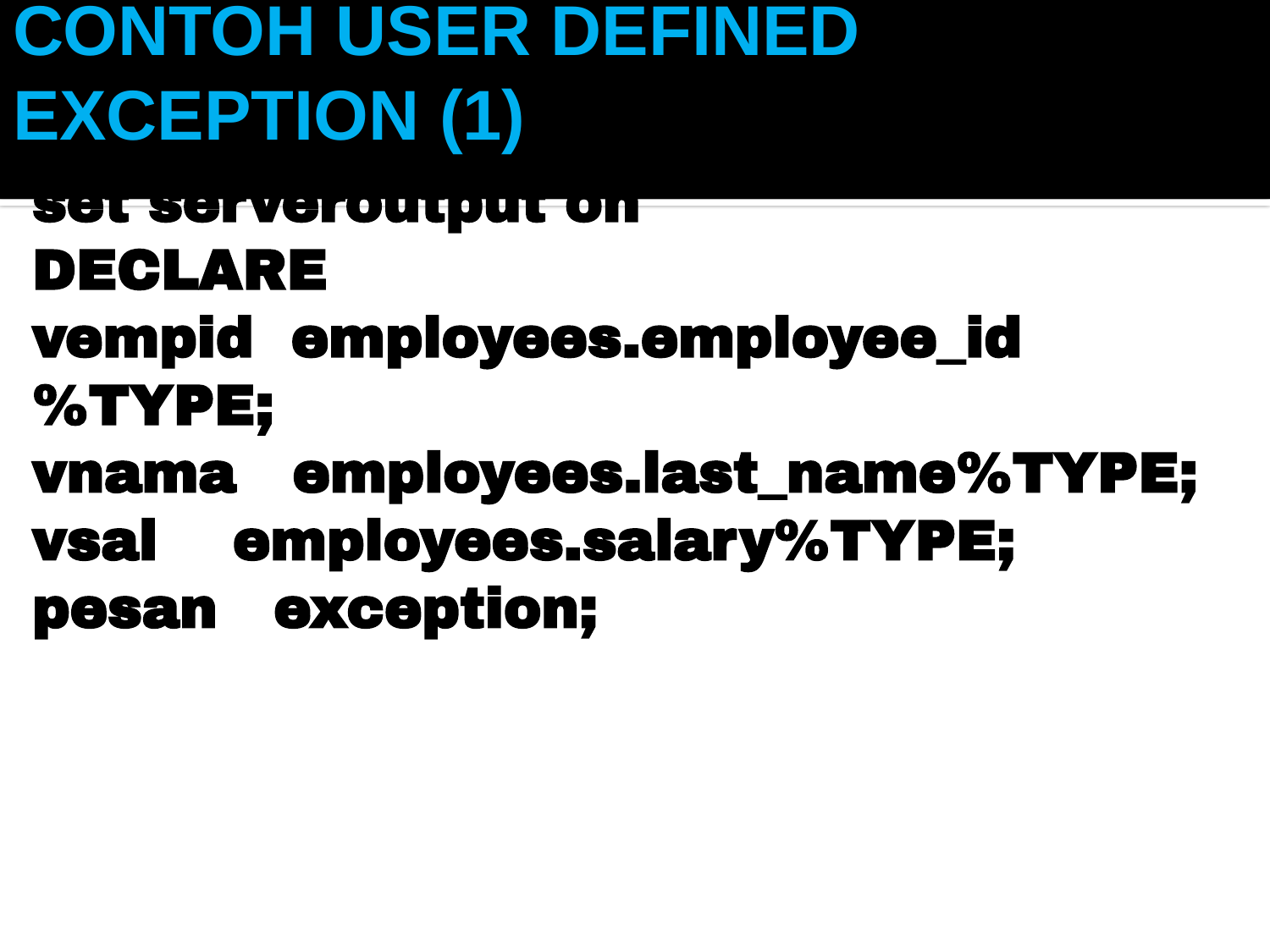

# CONTOH USER DEFINED EXCEPTION (1)
set serveroutput on
DECLARE
vempid  employees.employee_id%TYPE;
vnama   employees.last_name%TYPE;
vsal    employees.salary%TYPE;
pesan   exception;